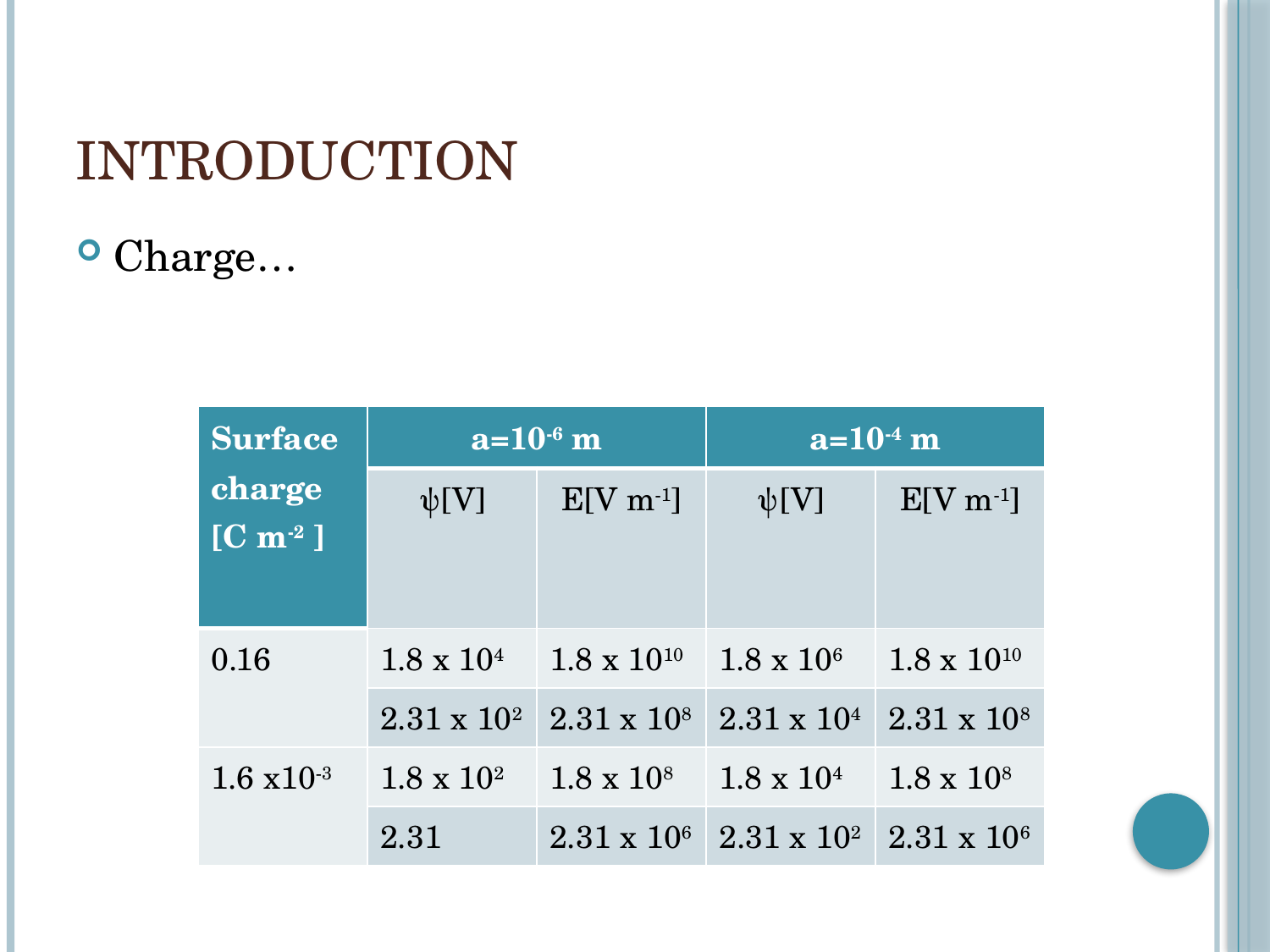

# Introduction
Charge…

| Surface charge [C m-2 ] | a=10-6 m |  | a=10-4 m |  |
| --- | --- | --- | --- | --- |
|  | ψ[V] | E[V m-1] | ψ[V] | E[V m-1] |
| 0.16 | 1.8 x 104 | 1.8 x 1010 | 1.8 x 106 | 1.8 x 1010 |
|  | 2.31 x 102 | 2.31 x 108 | 2.31 x 104 | 2.31 x 108 |
| 1.6 x10-3 | 1.8 x 102 | 1.8 x 108 | 1.8 x 104 | 1.8 x 108 |
|  | 2.31 | 2.31 x 106 | 2.31 x 102 | 2.31 x 106 |